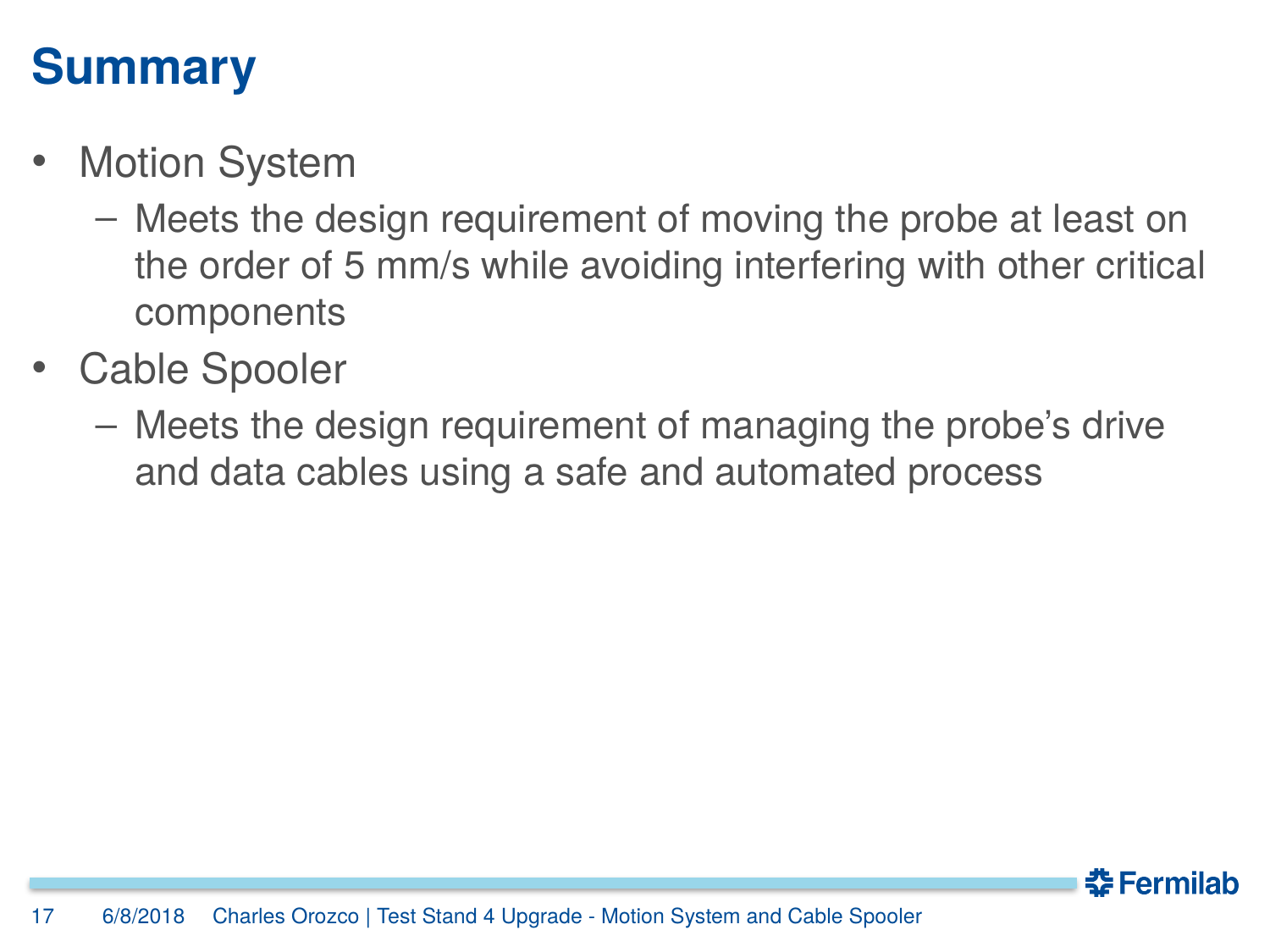

# Summary
Motion System
Meets the design requirement of moving the probe at least on the order of 5 mm/s while avoiding interfering with other critical components
Cable Spooler
Meets the design requirement of managing the probe’s drive and data cables using a safe and automated process
17
6/8/2018
Charles Orozco | Test Stand 4 Upgrade - Motion System and Cable Spooler